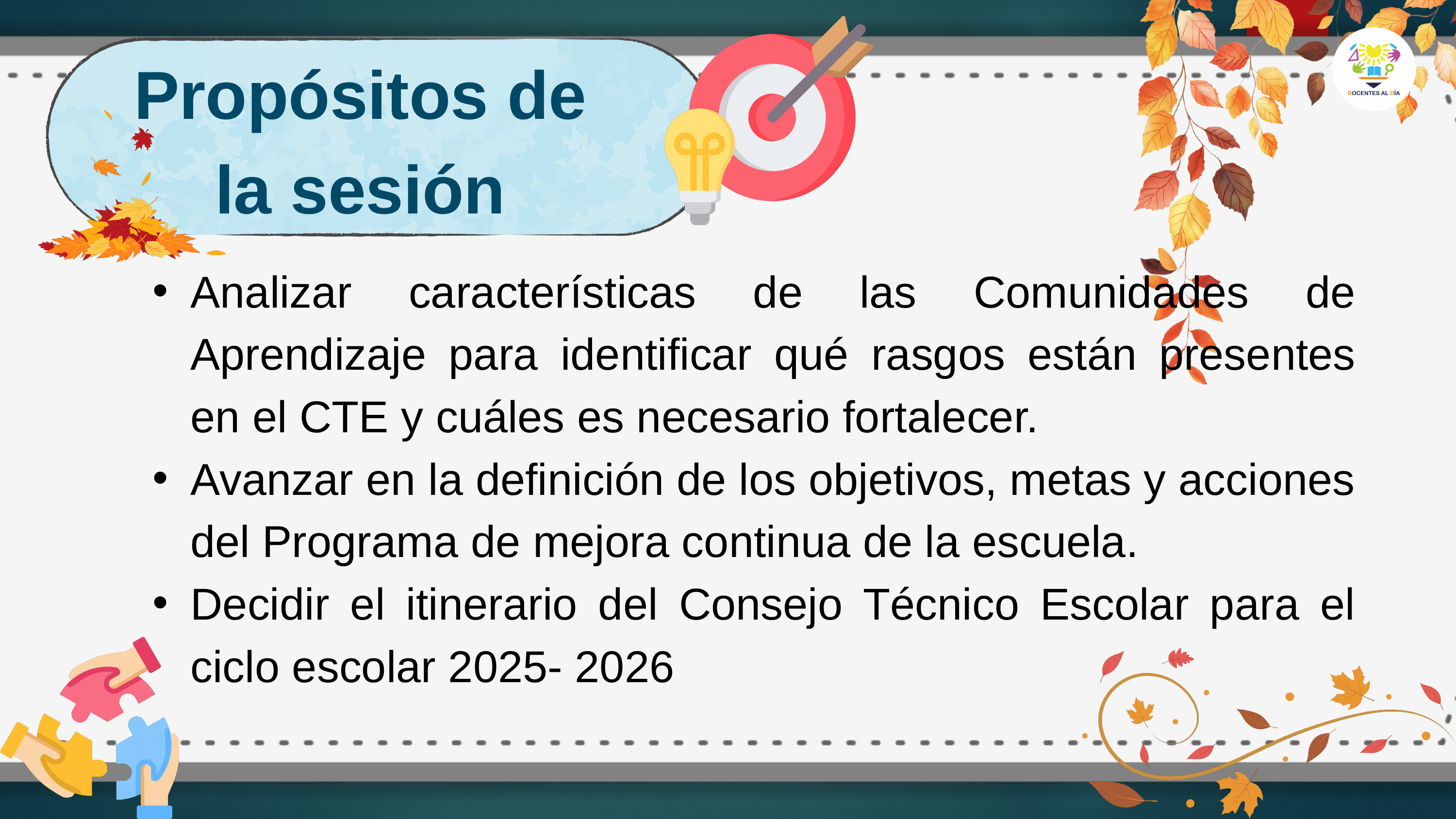

Propósitos de la sesión

Analizar características de las Comunidades de Aprendizaje para identificar qué rasgos están presentes en el CTE y cuáles es necesario fortalecer.
Avanzar en la definición de los objetivos, metas y acciones del Programa de mejora continua de la escuela.
Decidir el itinerario del Consejo Técnico Escolar para el ciclo escolar 2025- 2026